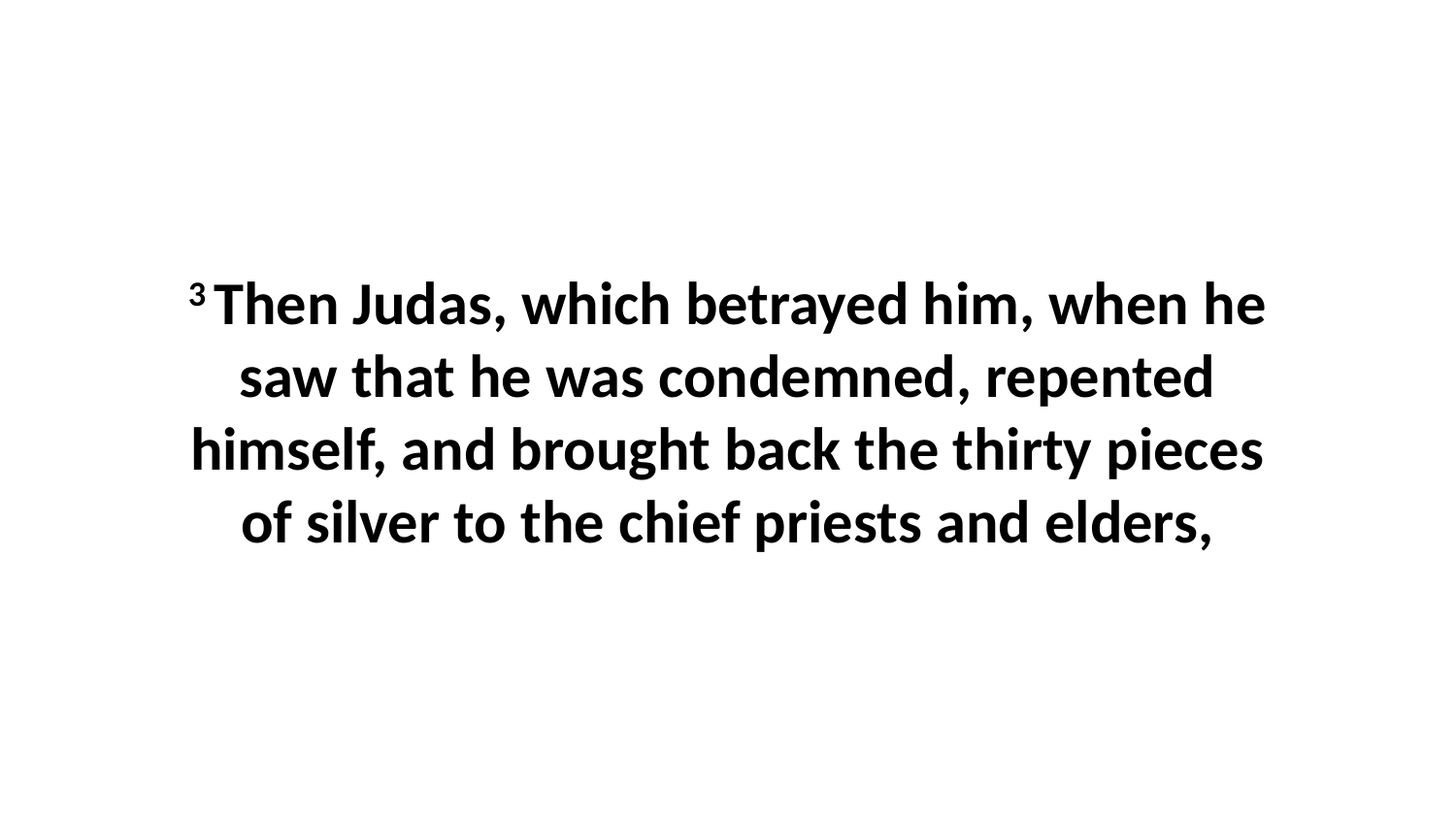

3 Then Judas, which betrayed him, when he saw that he was condemned, repented himself, and brought back the thirty pieces of silver to the chief priests and elders,